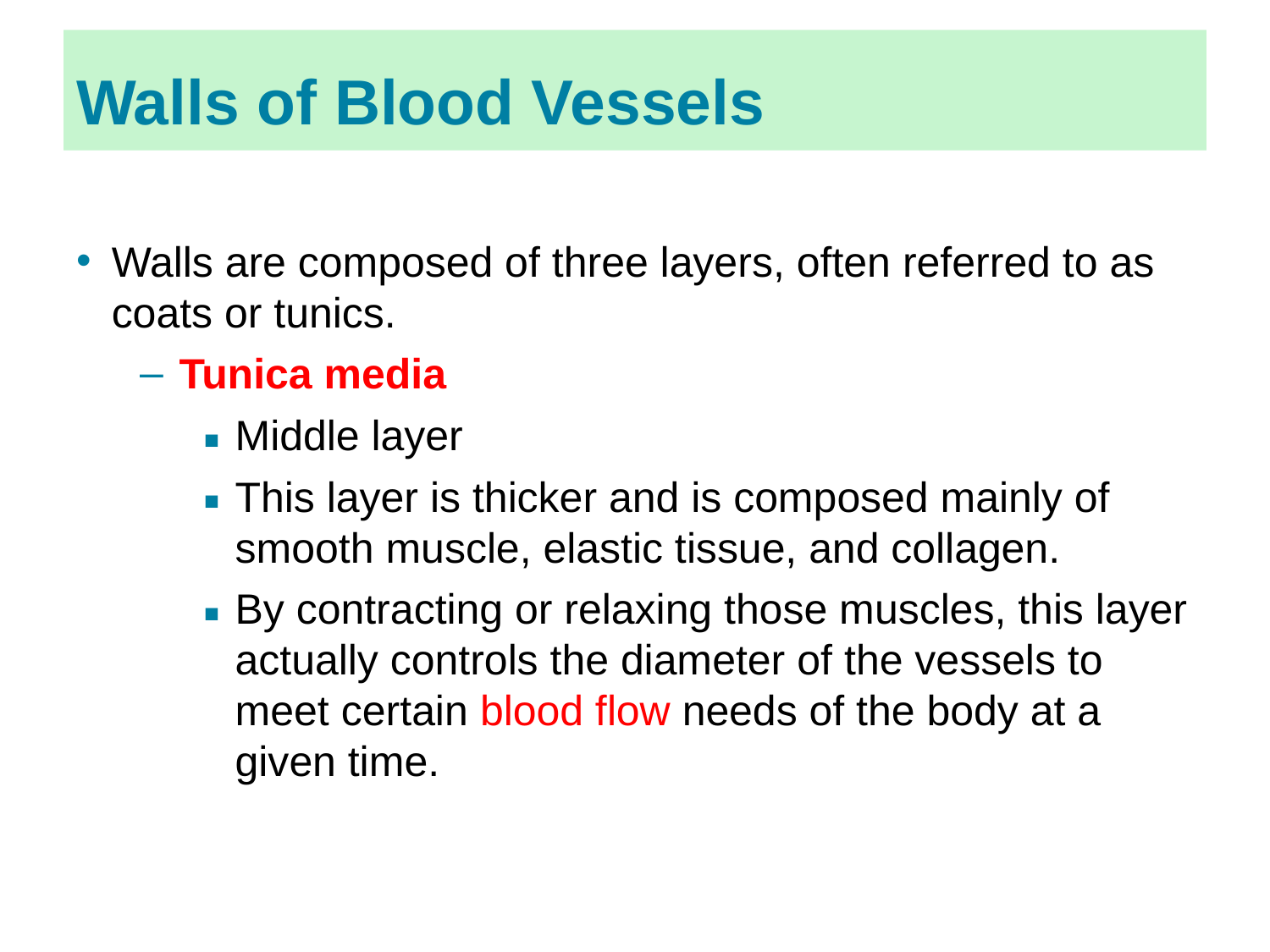

35
# Walls of Blood Vessels
Walls are composed of three layers, often referred to as coats or tunics.
Tunica media
Middle layer
This layer is thicker and is composed mainly of smooth muscle, elastic tissue, and collagen.
By contracting or relaxing those muscles, this layer actually controls the diameter of the vessels to meet certain blood flow needs of the body at a given time.